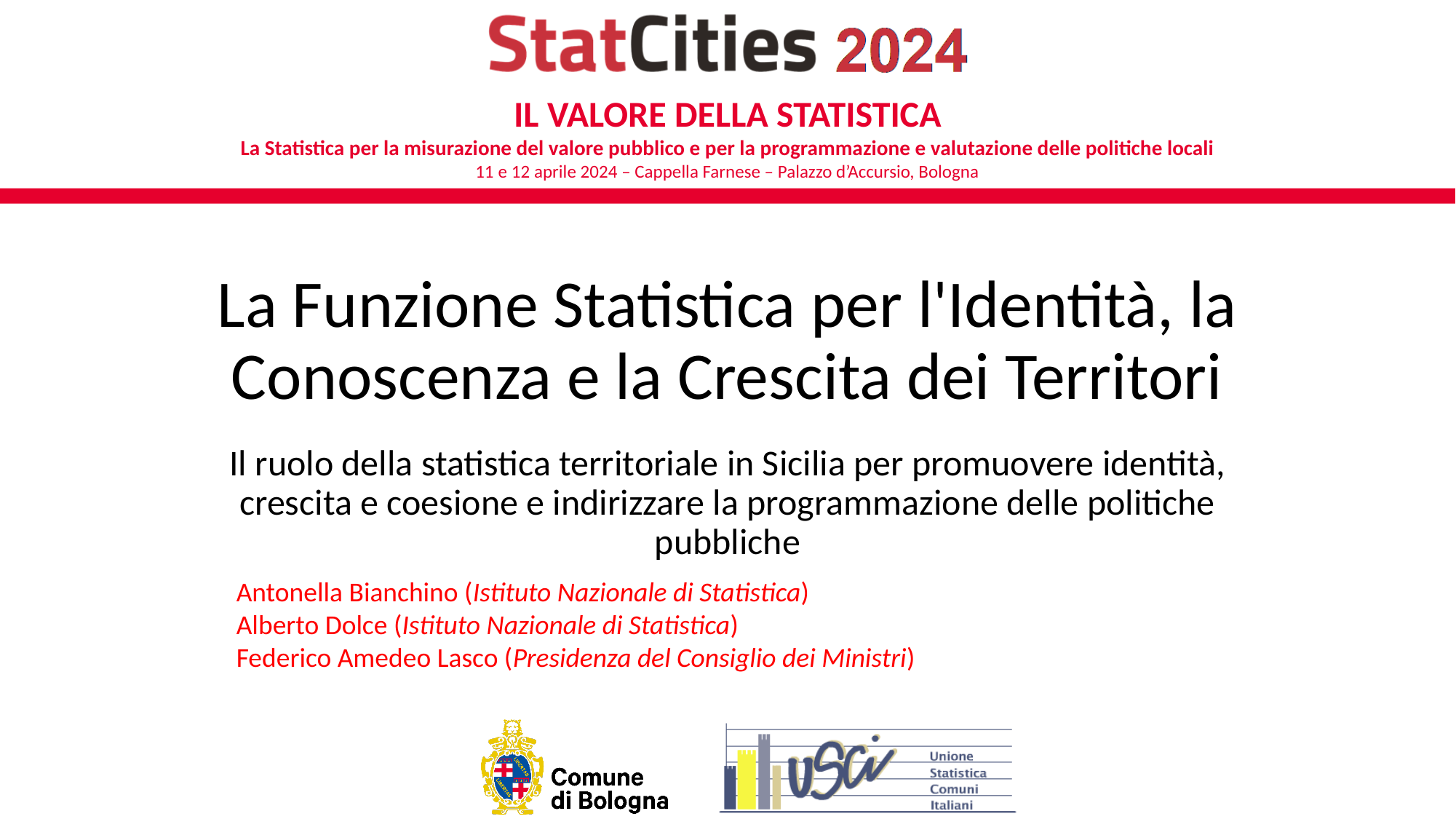

# La Funzione Statistica per l'Identità, la Conoscenza e la Crescita dei Territori
Il ruolo della statistica territoriale in Sicilia per promuovere identità, crescita e coesione e indirizzare la programmazione delle politiche pubbliche
Antonella Bianchino (Istituto Nazionale di Statistica)
Alberto Dolce (Istituto Nazionale di Statistica)
Federico Amedeo Lasco (Presidenza del Consiglio dei Ministri)